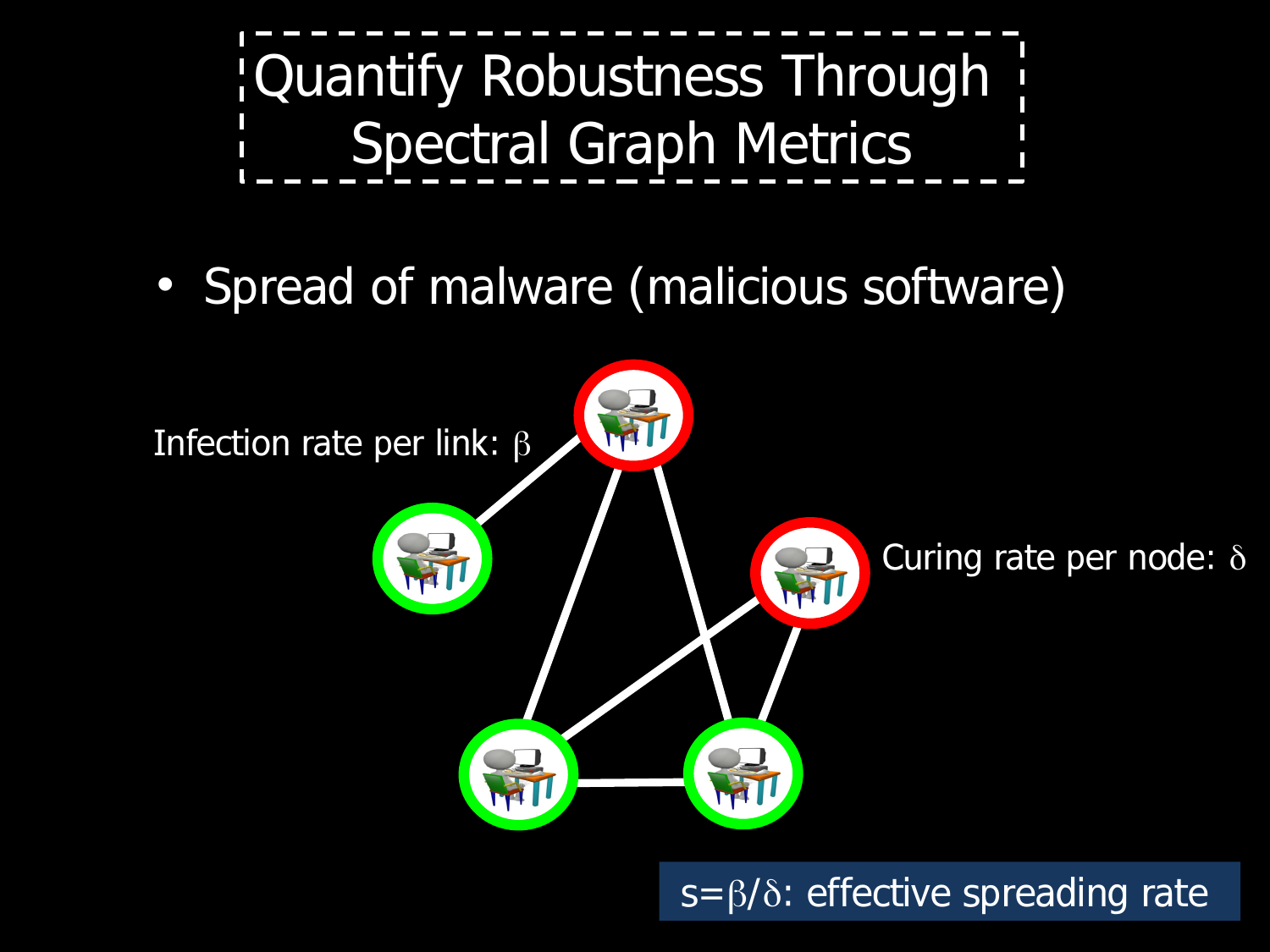

Quantify Robustness Through
Spectral Graph Metrics
Spread of malware (malicious software)

Infection rate per link: β
Curing rate per node: δ
  s=β/δ: effective spreading rate